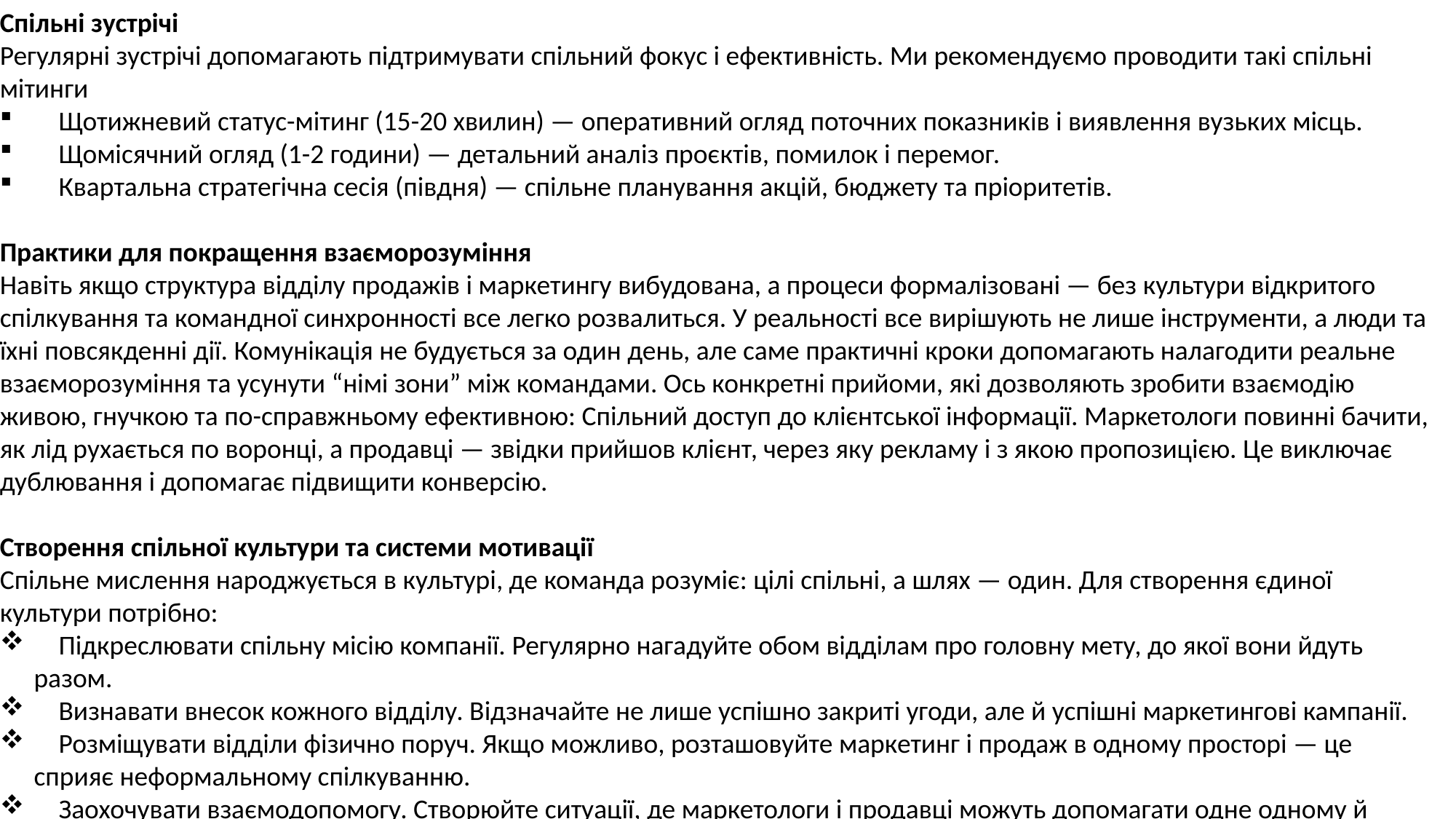

Спільні зустрічі
Регулярні зустрічі допомагають підтримувати спільний фокус і ефективність. Ми рекомендуємо проводити такі спільні мітинги
    Щотижневий статус-мітинг (15-20 хвилин) — оперативний огляд поточних показників і виявлення вузьких місць.
    Щомісячний огляд (1-2 години) — детальний аналіз проєктів, помилок і перемог.
    Квартальна стратегічна сесія (півдня) — спільне планування акцій, бюджету та пріоритетів.

Практики для покращення взаєморозуміння
Навіть якщо структура відділу продажів і маркетингу вибудована, а процеси формалізовані — без культури відкритого спілкування та командної синхронності все легко розвалиться. У реальності все вирішують не лише інструменти, а люди та їхні повсякденні дії. Комунікація не будується за один день, але саме практичні кроки допомагають налагодити реальне взаєморозуміння та усунути “німі зони” між командами. Ось конкретні прийоми, які дозволяють зробити взаємодію живою, гнучкою та по-справжньому ефективною: Спільний доступ до клієнтської інформації. Маркетологи повинні бачити, як лід рухається по воронці, а продавці — звідки прийшов клієнт, через яку рекламу і з якою пропозицією. Це виключає дублювання і допомагає підвищити конверсію.

Створення спільної культури та системи мотивації
Спільне мислення народжується в культурі, де команда розуміє: цілі спільні, а шлях — один. Для створення єдиної культури потрібно:
    Підкреслювати спільну місію компанії. Регулярно нагадуйте обом відділам про головну мету, до якої вони йдуть разом.
    Визнавати внесок кожного відділу. Відзначайте не лише успішно закриті угоди, але й успішні маркетингові кампанії.
    Розміщувати відділи фізично поруч. Якщо можливо, розташовуйте маркетинг і продаж в одному просторі — це сприяє неформальному спілкуванню.
    Заохочувати взаємодопомогу. Створюйте ситуації, де маркетологи і продавці можуть допомагати одне одному й вчитися одне в одного.